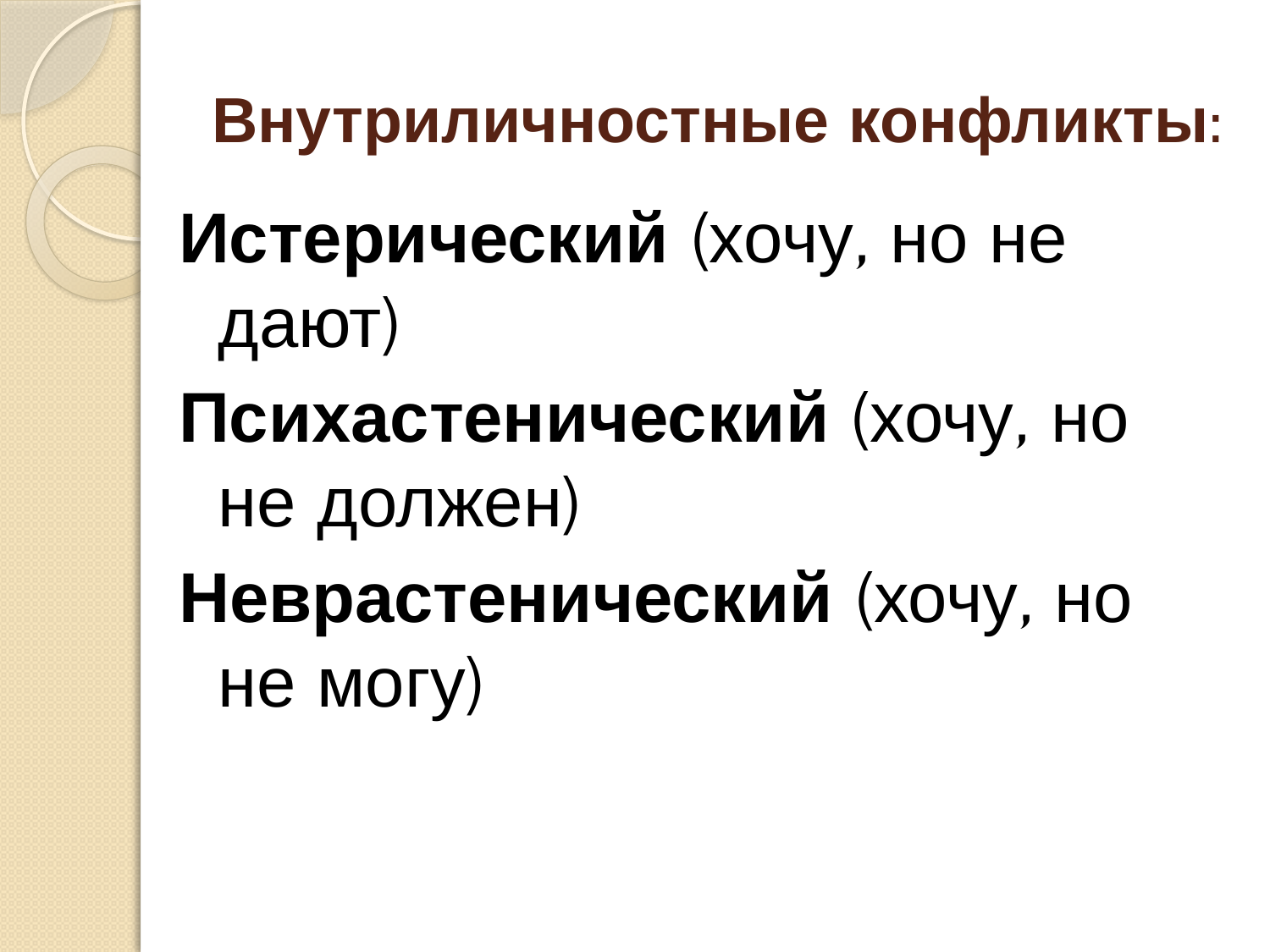

# Внутриличностные конфликты:
Истерический (хочу, но не дают)
Психастенический (хочу, но не должен)
Неврастенический (хочу, но не могу)